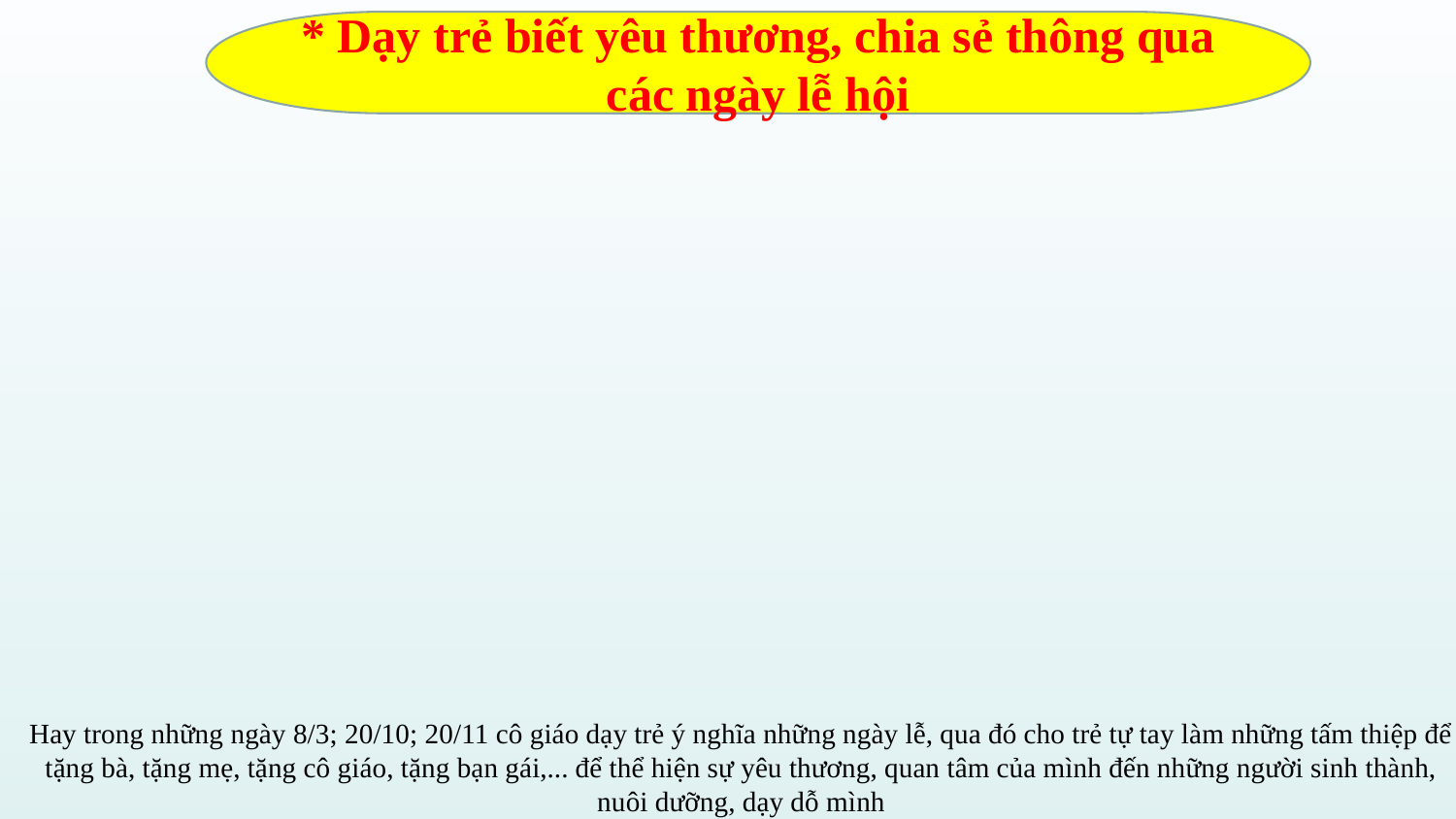

* Dạy trẻ biết yêu thương, chia sẻ thông qua các ngày lễ hội
#
Hay trong những ngày 8/3; 20/10; 20/11 cô giáo dạy trẻ ý nghĩa những ngày lễ, qua đó cho trẻ tự tay làm những tấm thiệp để tặng bà, tặng mẹ, tặng cô giáo, tặng bạn gái,... để thể hiện sự yêu thương, quan tâm của mình đến những người sinh thành, nuôi dưỡng, dạy dỗ mình